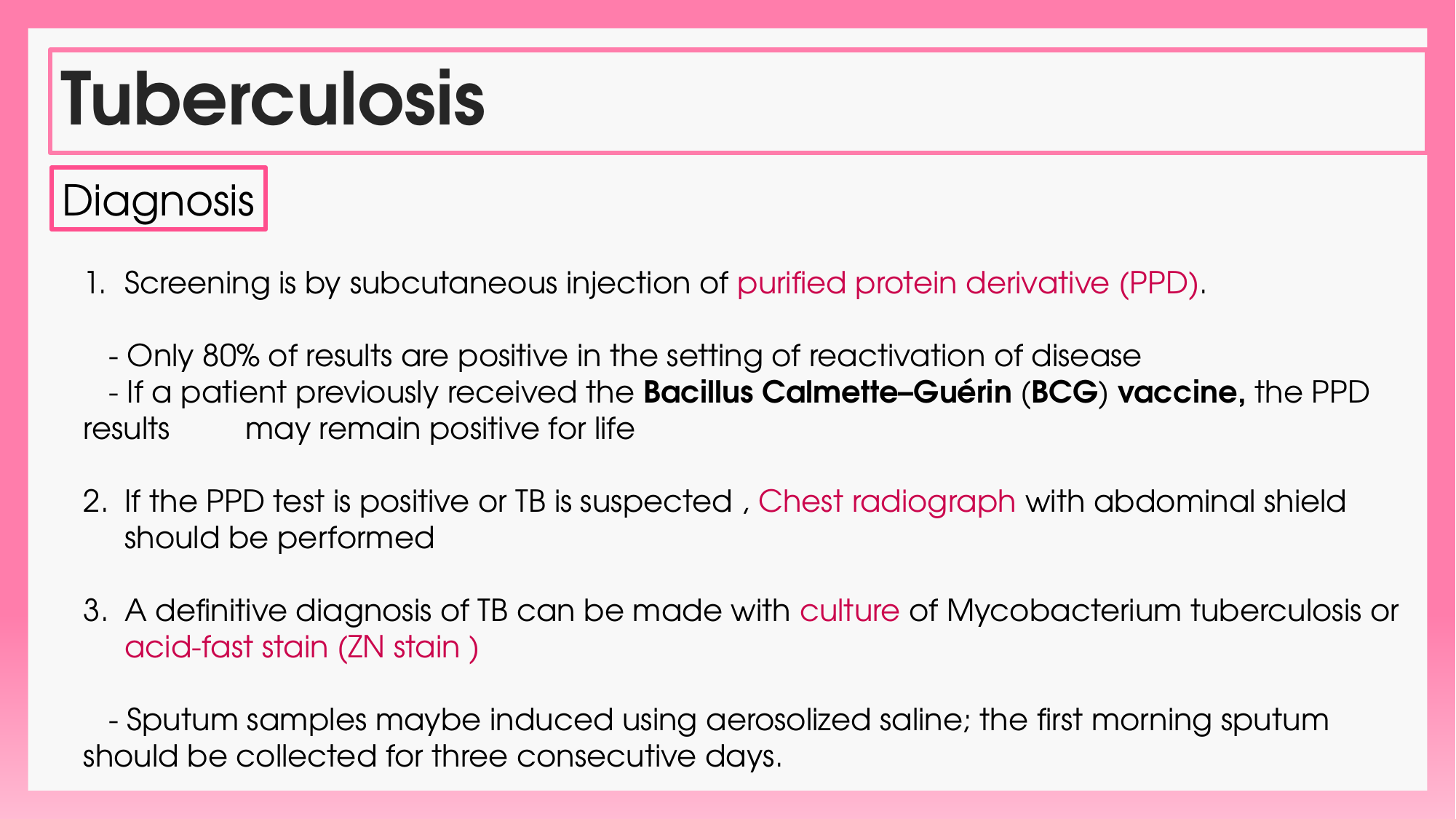

# Tuberculosis
Diagnosis
Screening is by subcutaneous injection of purified protein derivative (PPD).

   - Only 80% of results are positive in the setting of reactivation of disease
   - If a patient previously received the Bacillus Calmette–Guérin (BCG) vaccine, the PPD results         may remain positive for life

If the PPD test is positive or TB is suspected , Chest radiograph with abdominal shield should be performed

A definitive diagnosis of TB can be made with culture of Mycobacterium tuberculosis or acid-fast stain (ZN stain )

   - Sputum samples maybe induced using aerosolized saline; the first morning sputum should be collected for three consecutive days.